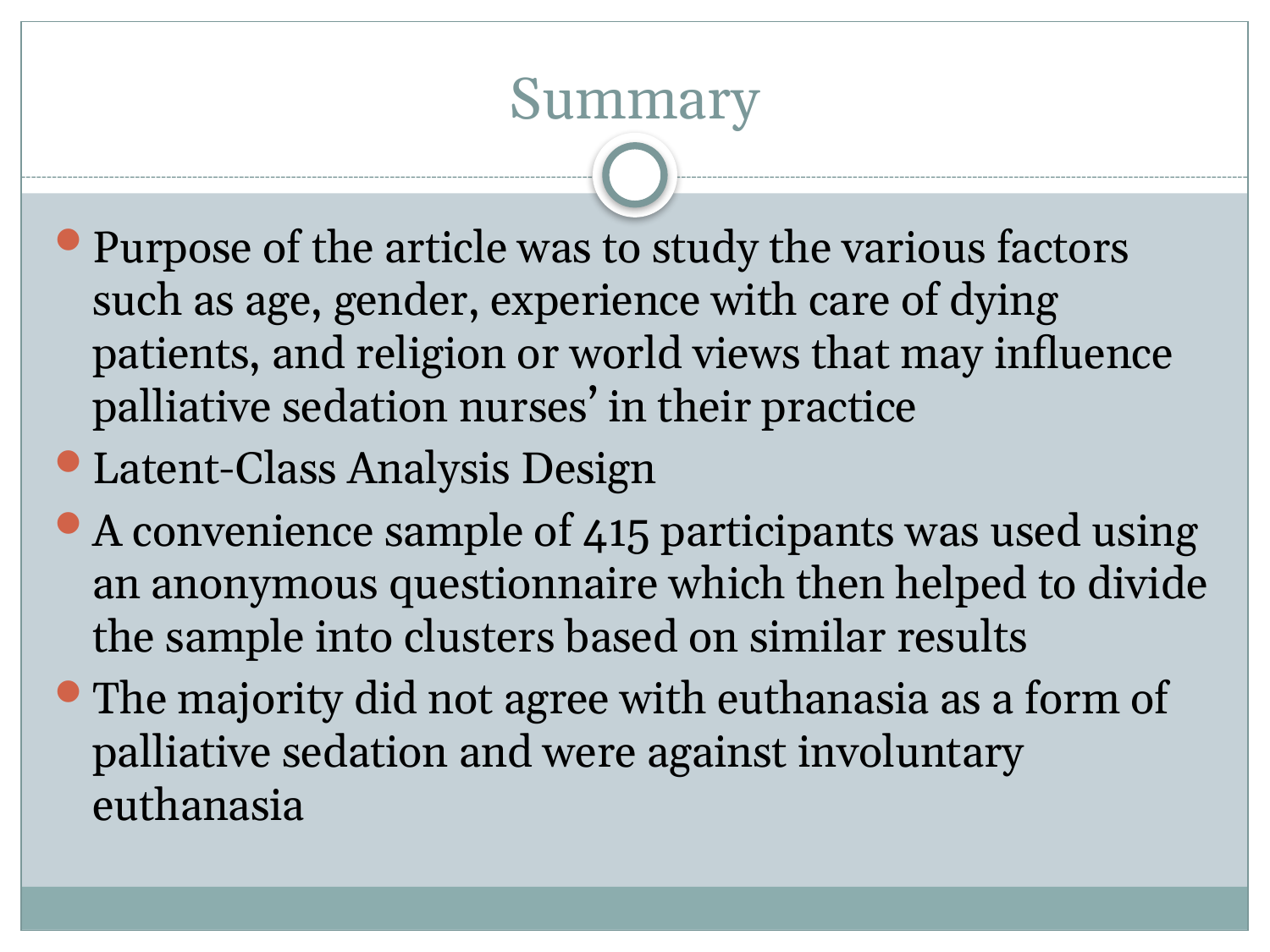

# Summary
Purpose of the article was to study the various factors such as age, gender, experience with care of dying patients, and religion or world views that may influence palliative sedation nurses’ in their practice
Latent-Class Analysis Design
A convenience sample of 415 participants was used using an anonymous questionnaire which then helped to divide the sample into clusters based on similar results
The majority did not agree with euthanasia as a form of palliative sedation and were against involuntary euthanasia